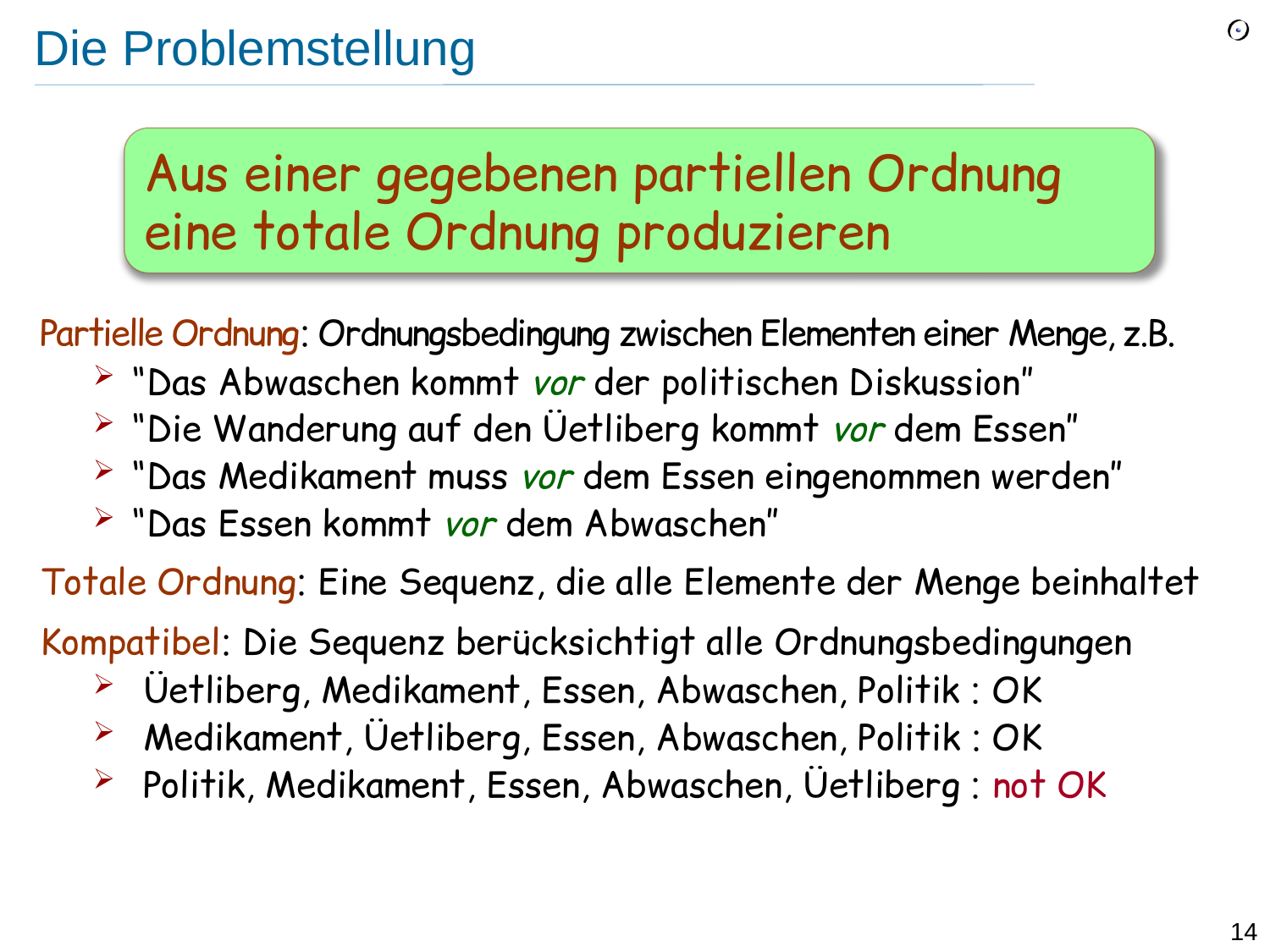

# Die Problemstellung
Aus einer gegebenen partiellen Ordnung eine totale Ordnung produzieren
 Partielle Ordnung: Ordnungsbedingung zwischen Elementen einer Menge, z.B.
“Das Abwaschen kommt vor der politischen Diskussion”
“Die Wanderung auf den Üetliberg kommt vor dem Essen”
“Das Medikament muss vor dem Essen eingenommen werden”
“Das Essen kommt vor dem Abwaschen”
 Totale Ordnung: Eine Sequenz, die alle Elemente der Menge beinhaltet
 Kompatibel: Die Sequenz berücksichtigt alle Ordnungsbedingungen
 Üetliberg, Medikament, Essen, Abwaschen, Politik : OK
 Medikament, Üetliberg, Essen, Abwaschen, Politik : OK
 Politik, Medikament, Essen, Abwaschen, Üetliberg : not OK